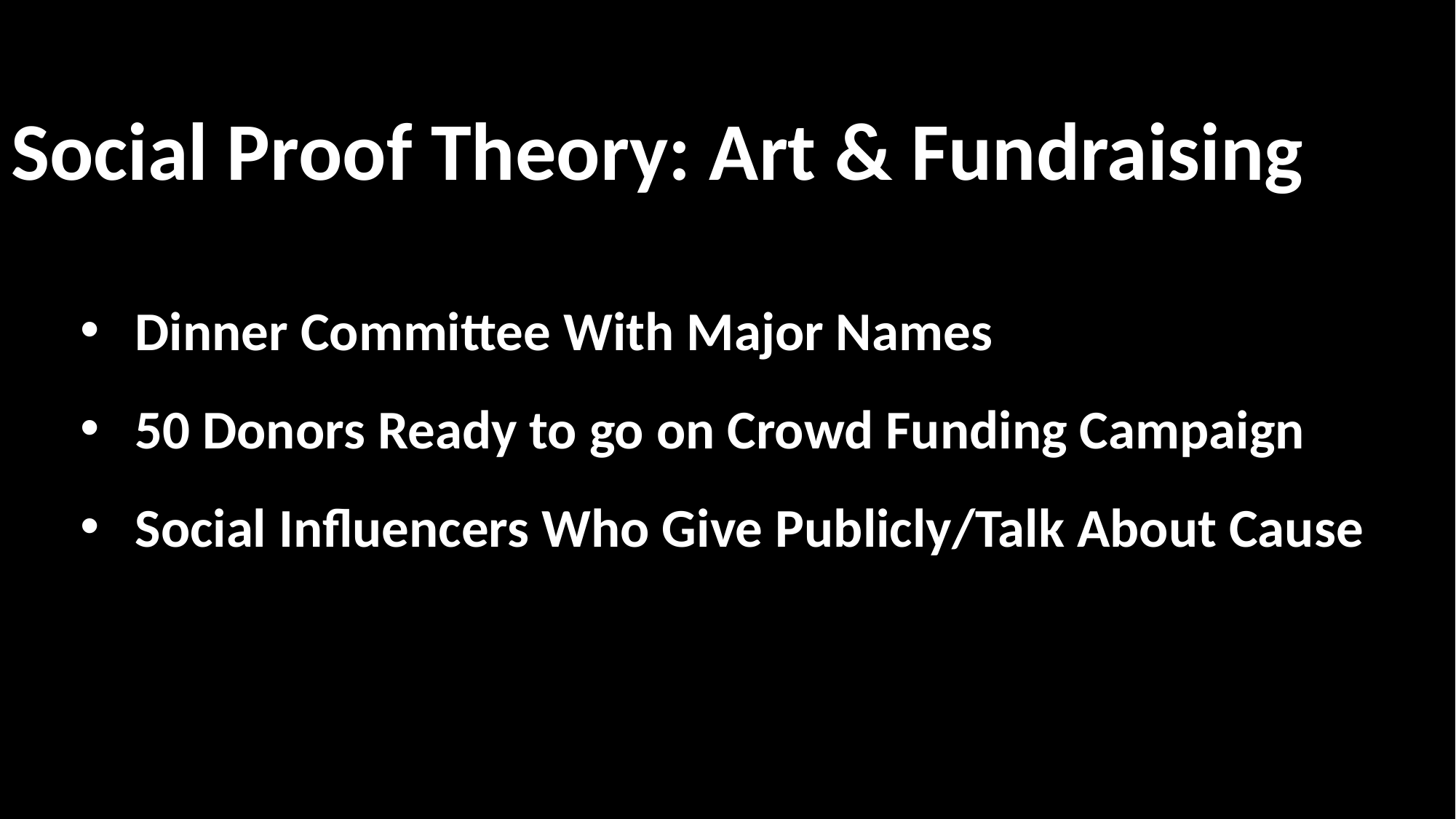

Social Proof Theory: Art & Fundraising

Dinner Committee With Major Names
50 Donors Ready to go on Crowd Funding Campaign
Social Influencers Who Give Publicly/Talk About Cause